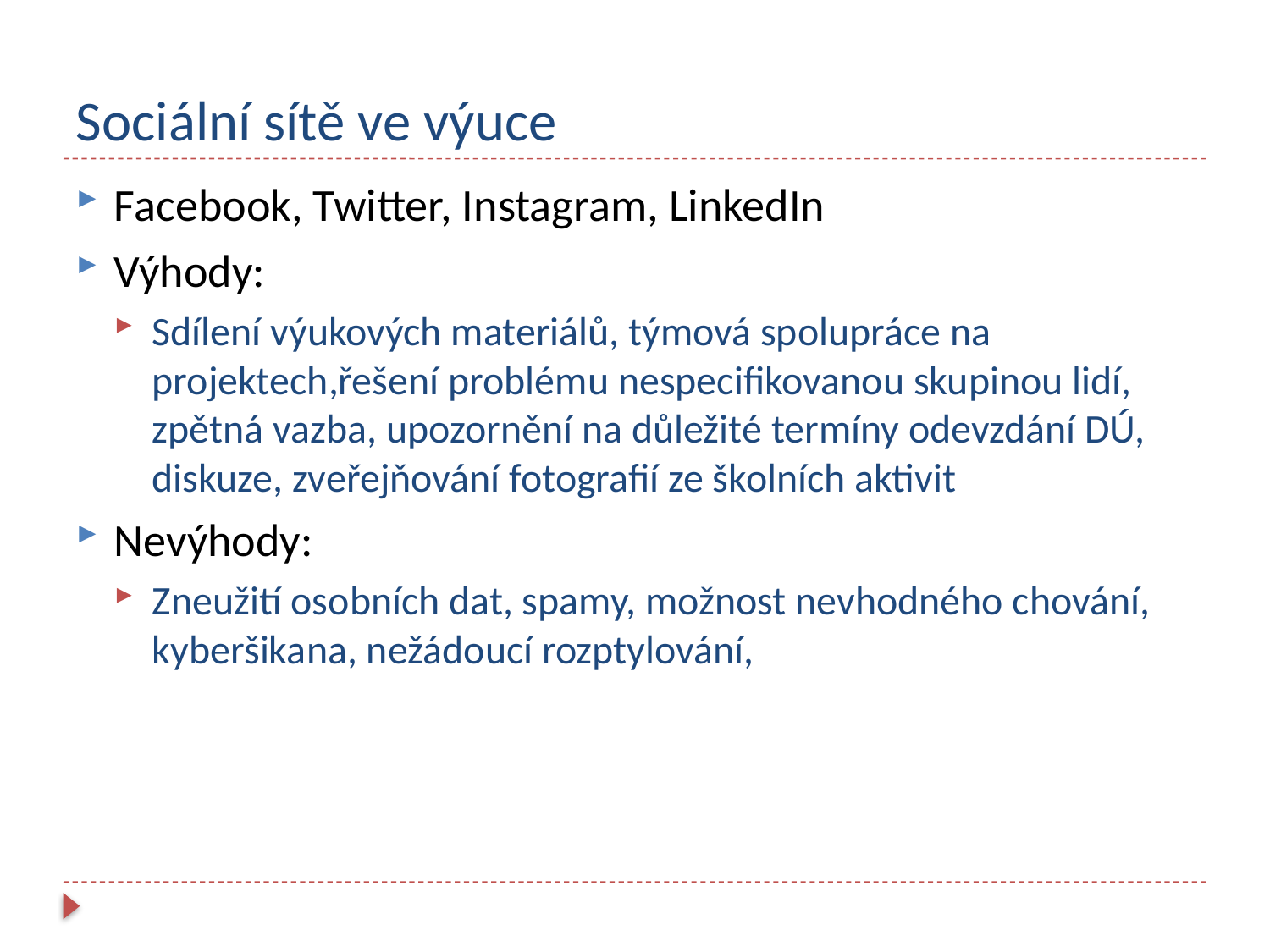

# Sociální sítě ve výuce
Facebook, Twitter, Instagram, LinkedIn
Výhody:
Sdílení výukových materiálů, týmová spolupráce na projektech,řešení problému nespecifikovanou skupinou lidí, zpětná vazba, upozornění na důležité termíny odevzdání DÚ, diskuze, zveřejňování fotografií ze školních aktivit
Nevýhody:
Zneužití osobních dat, spamy, možnost nevhodného chování, kyberšikana, nežádoucí rozptylování,